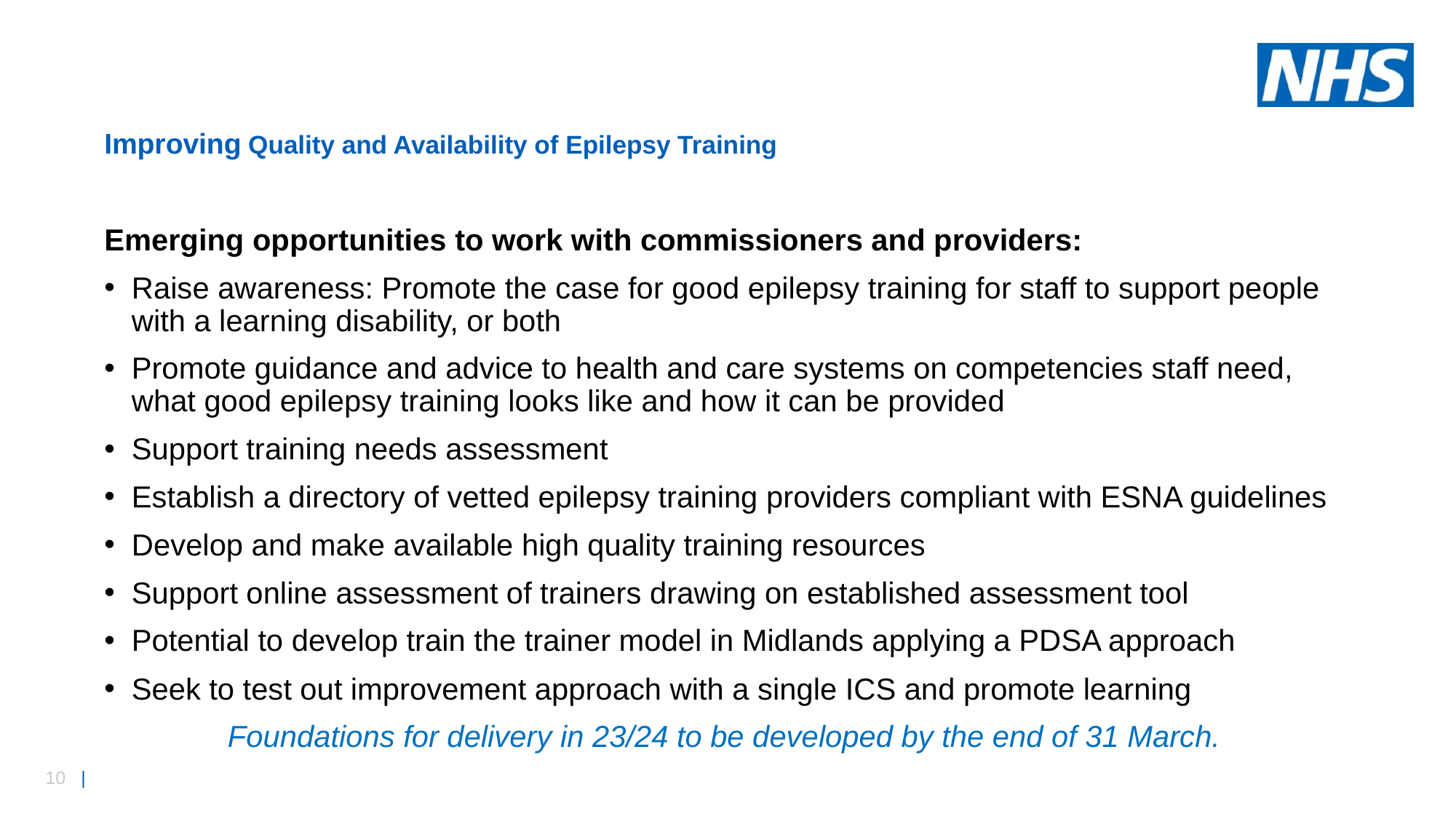

# Improving Quality and Availability of Epilepsy Training
Emerging opportunities to work with commissioners and providers:
Raise awareness: Promote the case for good epilepsy training for staff to support people with a learning disability, or both
Promote guidance and advice to health and care systems on competencies staff need, what good epilepsy training looks like and how it can be provided
Support training needs assessment
Establish a directory of vetted epilepsy training providers compliant with ESNA guidelines
Develop and make available high quality training resources
Support online assessment of trainers drawing on established assessment tool
Potential to develop train the trainer model in Midlands applying a PDSA approach
Seek to test out improvement approach with a single ICS and promote learning
Foundations for delivery in 23/24 to be developed by the end of 31 March.